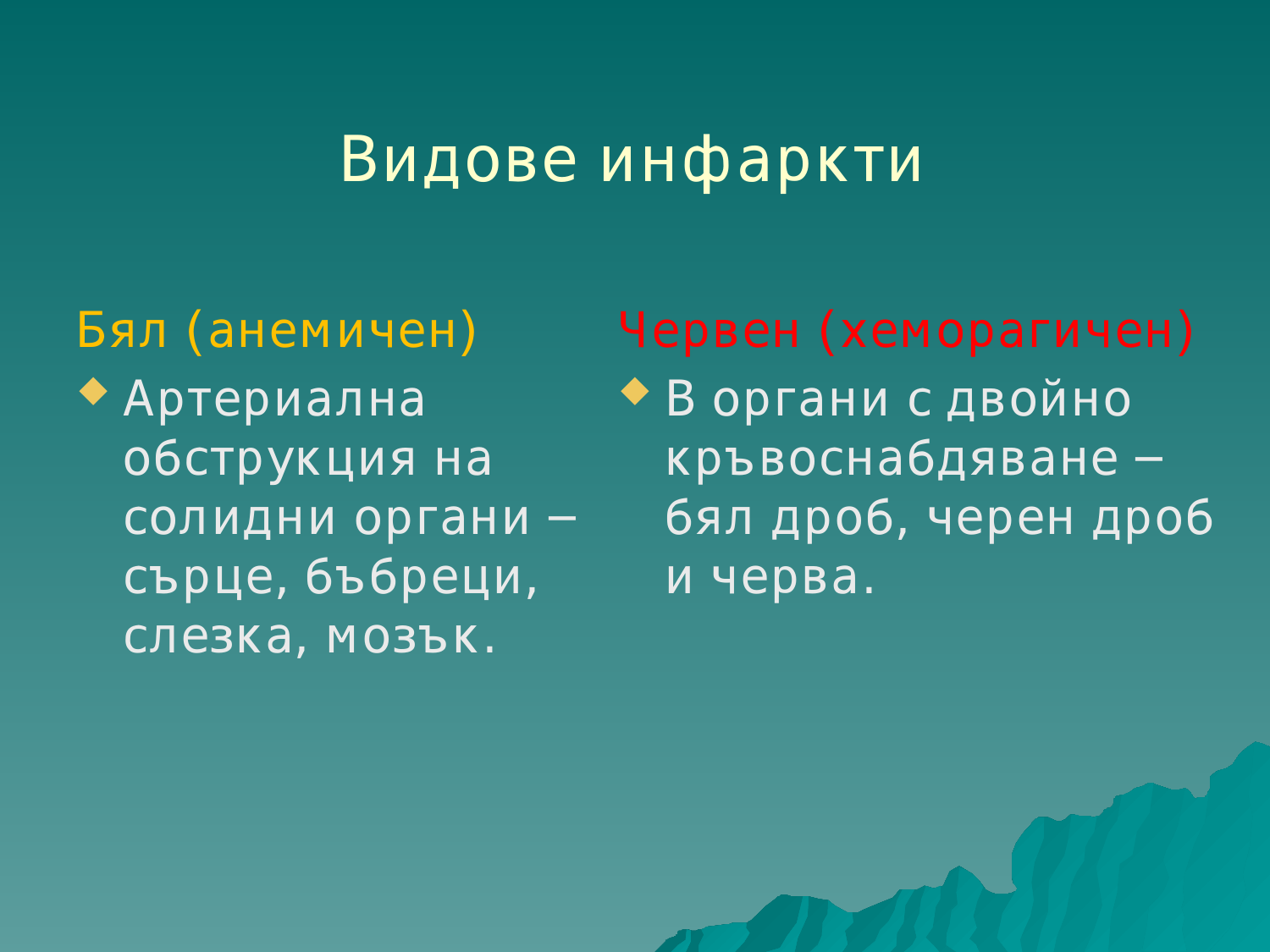

# Видове инфаркти

Бял (анемичен)
Артериална обструкция на солидни органи – сърце, бъбреци, слезка, мозък.

Червен (хеморагичен)
В органи с двойно кръвоснабдяване – бял дроб, черен дроб и черва.